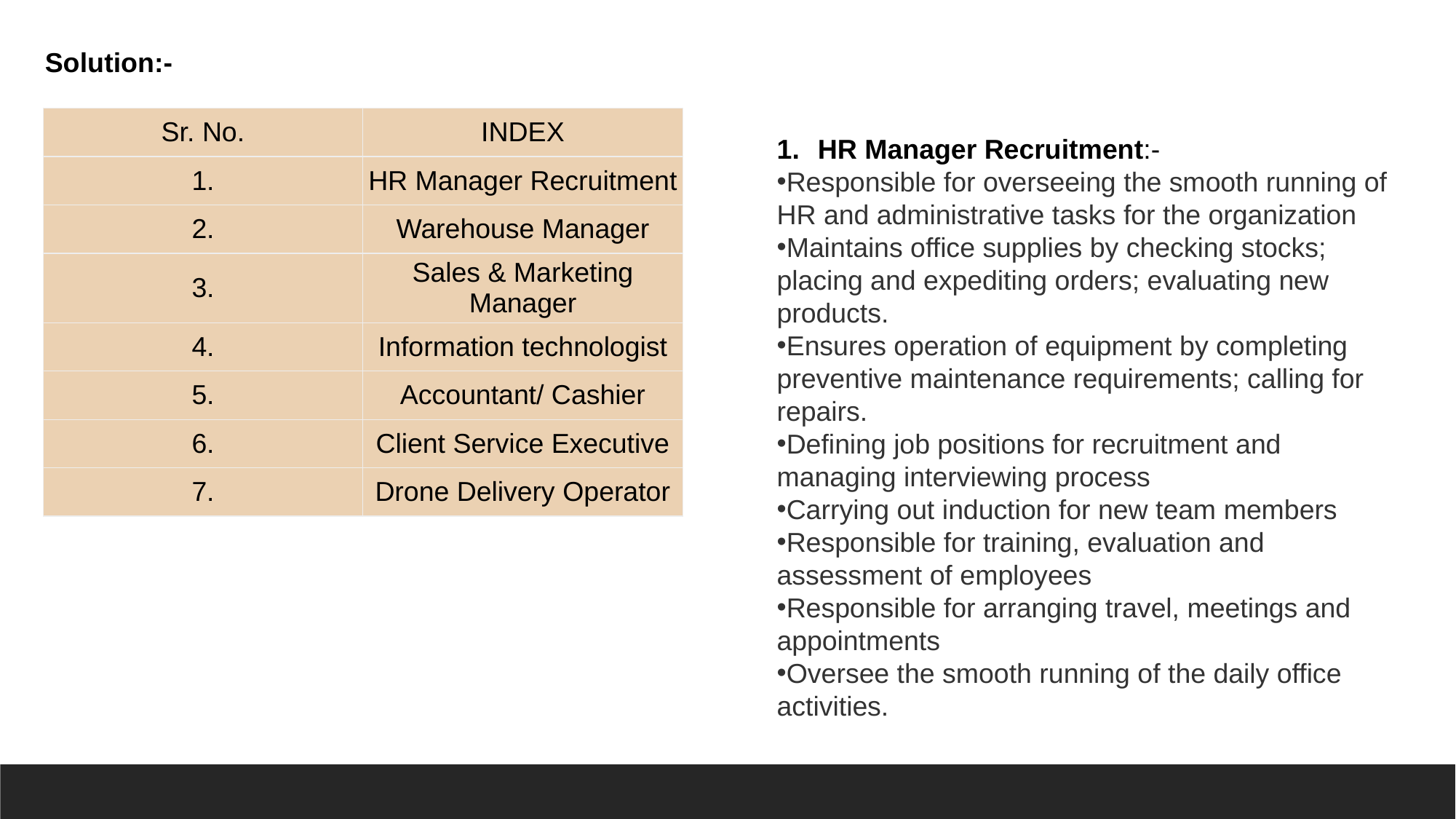

Solution:-

| Sr. No. | INDEX |
| --- | --- |
| 1. | HR Manager Recruitment |
| 2. | Warehouse Manager |
| 3. | Sales & Marketing Manager |
| 4. | Information technologist |
| 5. | Accountant/ Cashier |
| 6. | Client Service Executive |
| 7. | Drone Delivery Operator |

HR Manager Recruitment:-
Responsible for overseeing the smooth running of HR and administrative tasks for the organization
Maintains office supplies by checking stocks; placing and expediting orders; evaluating new products.
Ensures operation of equipment by completing preventive maintenance requirements; calling for repairs.
Defining job positions for recruitment and managing interviewing process
Carrying out induction for new team members
Responsible for training, evaluation and assessment of employees
Responsible for arranging travel, meetings and appointments
Oversee the smooth running of the daily office activities.